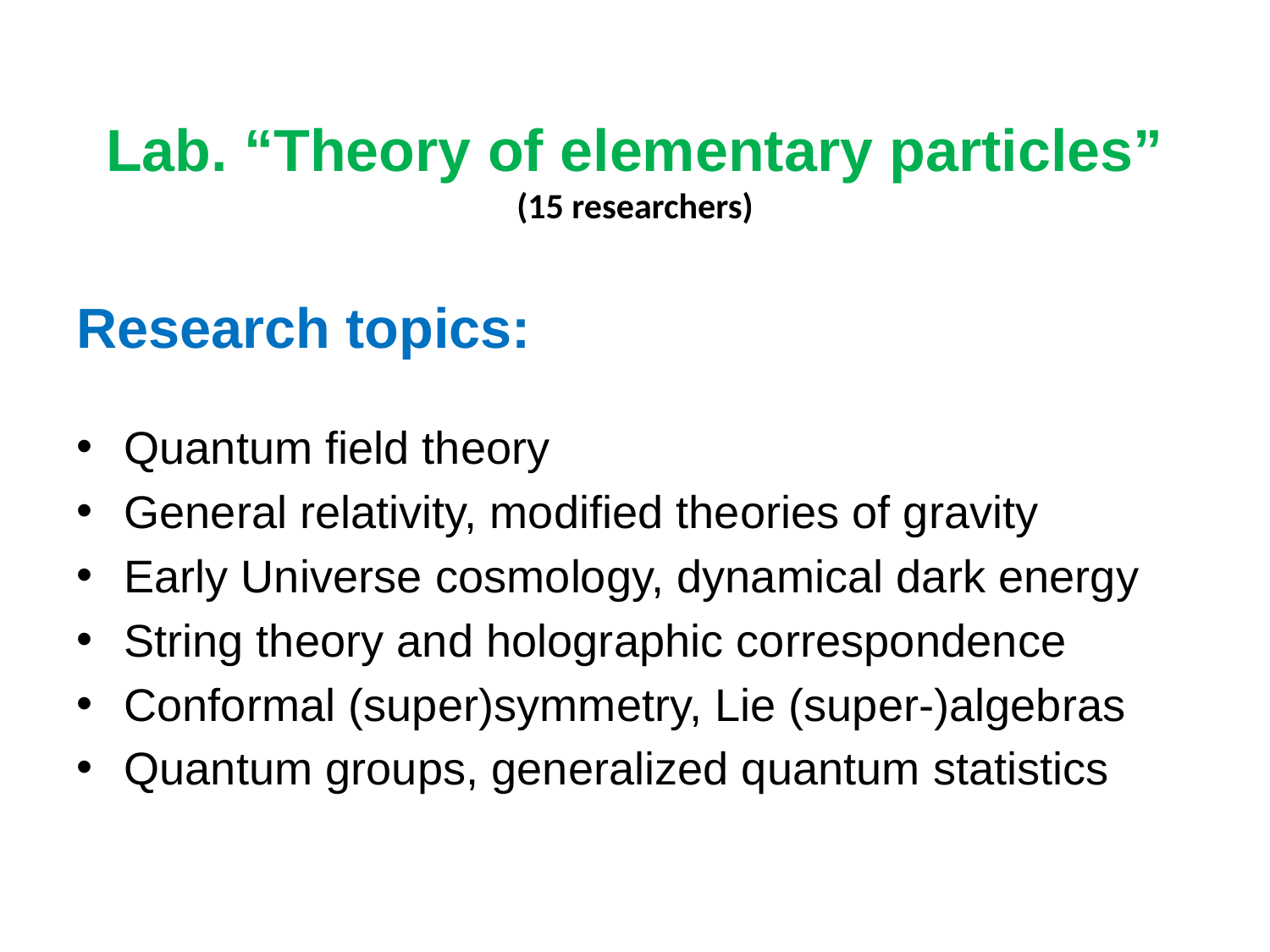

# Lab. “Theory of elementary particles” (15 researchers)
Research topics:

Quantum field theory
General relativity, modified theories of gravity
Early Universe cosmology, dynamical dark energy
String theory and holographic correspondence
Conformal (super)symmetry, Lie (super-)algebras
Quantum groups, generalized quantum statistics